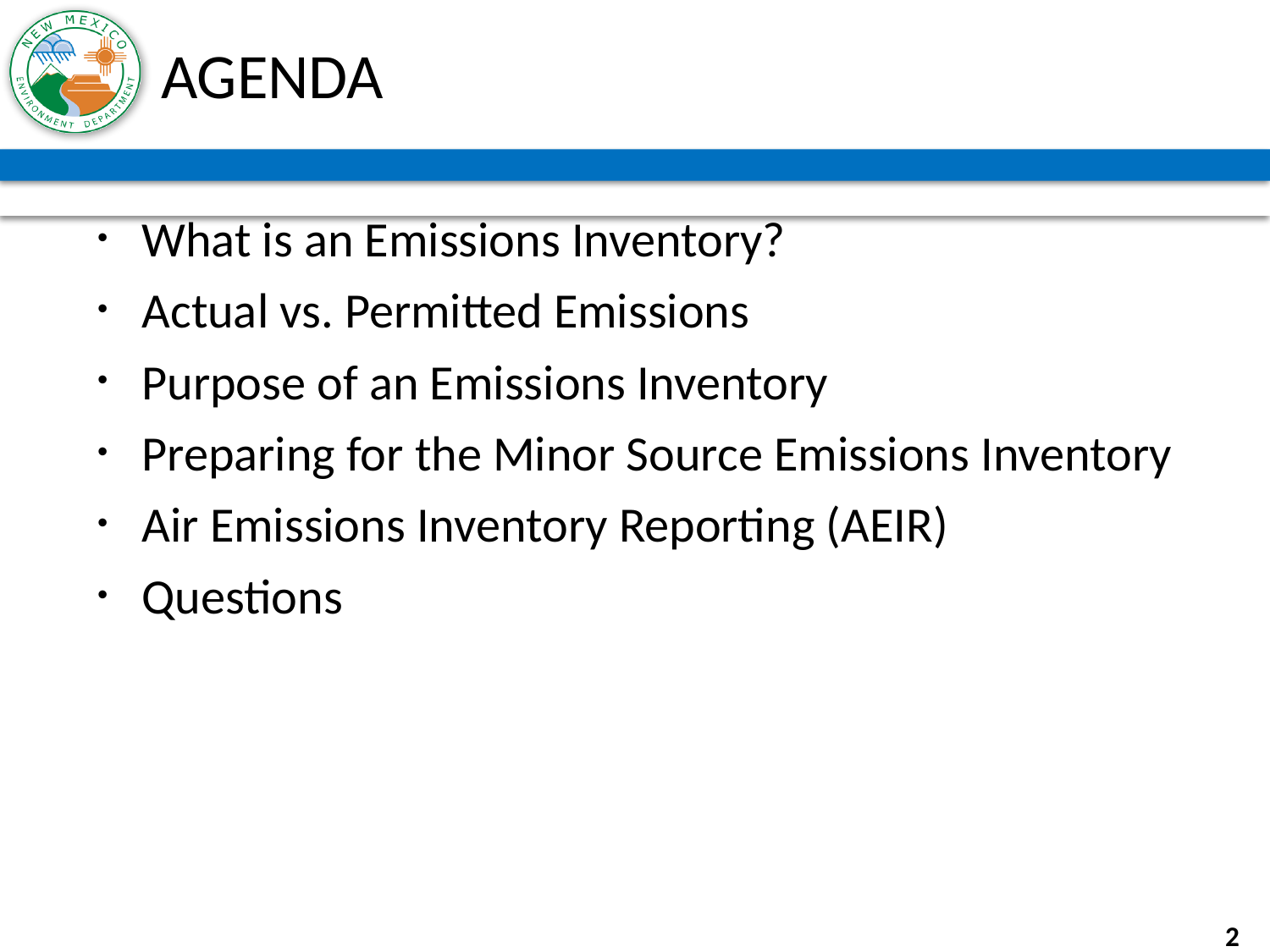

# AGENDA
What is an Emissions Inventory?
Actual vs. Permitted Emissions
Purpose of an Emissions Inventory
Preparing for the Minor Source Emissions Inventory
Air Emissions Inventory Reporting (AEIR)
Questions

2